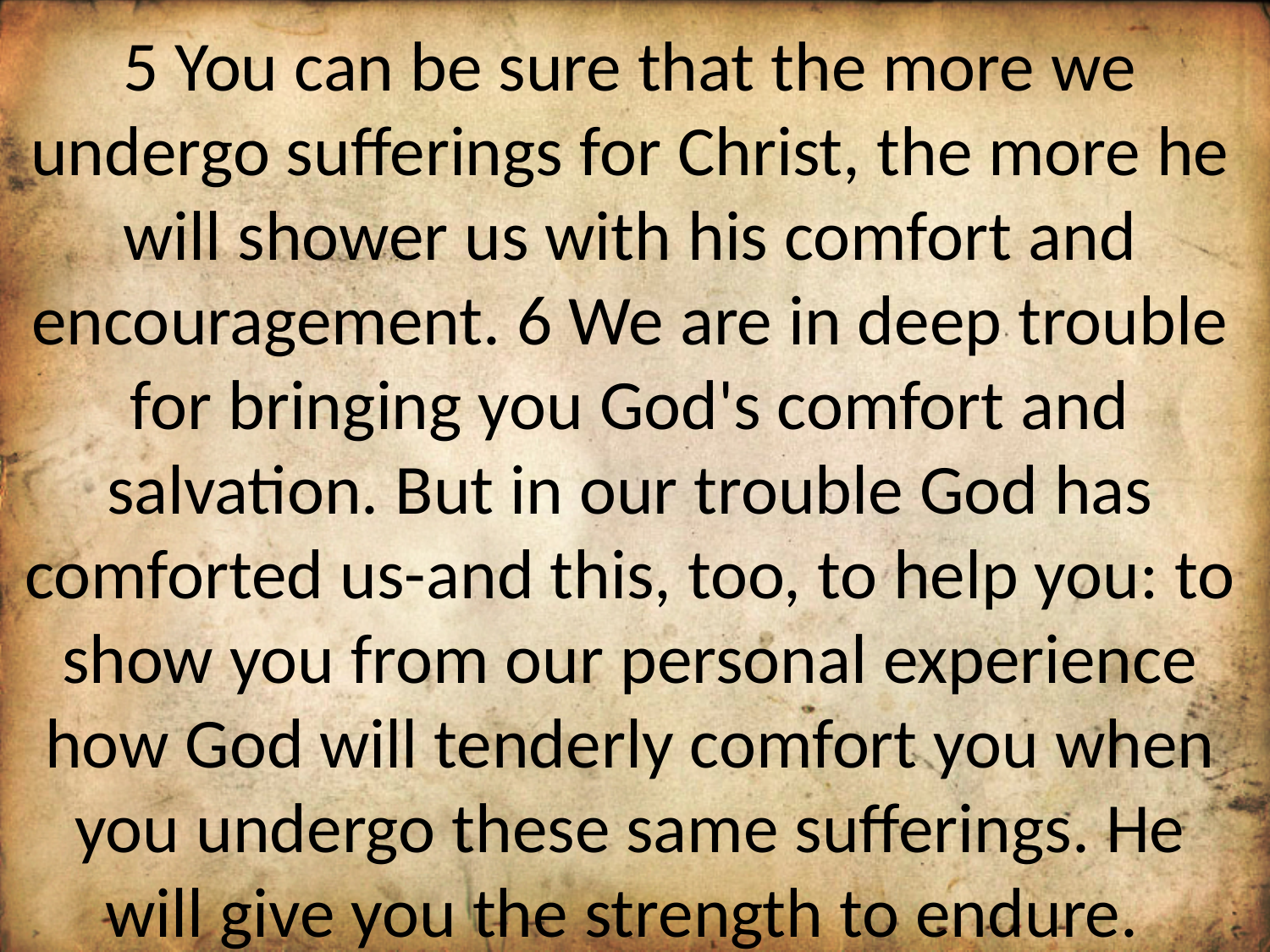

5 You can be sure that the more we undergo sufferings for Christ, the more he will shower us with his comfort and encouragement. 6 We are in deep trouble for bringing you God's comfort and salvation. But in our trouble God has comforted us-and this, too, to help you: to show you from our personal experience how God will tenderly comfort you when you undergo these same sufferings. He will give you the strength to endure.